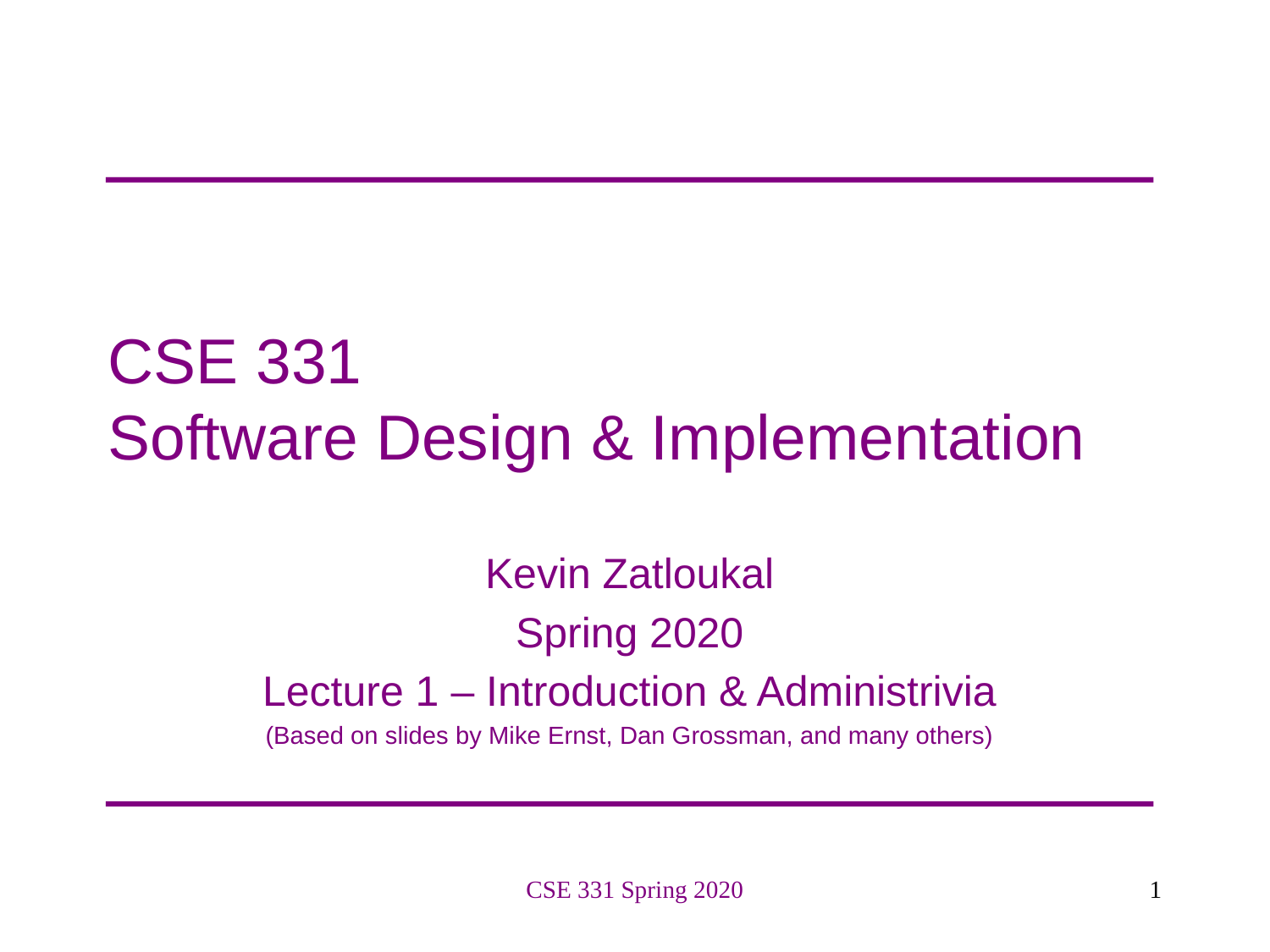

# CSE 331 Software Design & Implementation
Kevin Zatloukal
Spring 2020
Lecture 1 – Introduction & Administrivia
(Based on slides by Mike Ernst, Dan Grossman, and many others)

CSE 331 Spring 2020
1